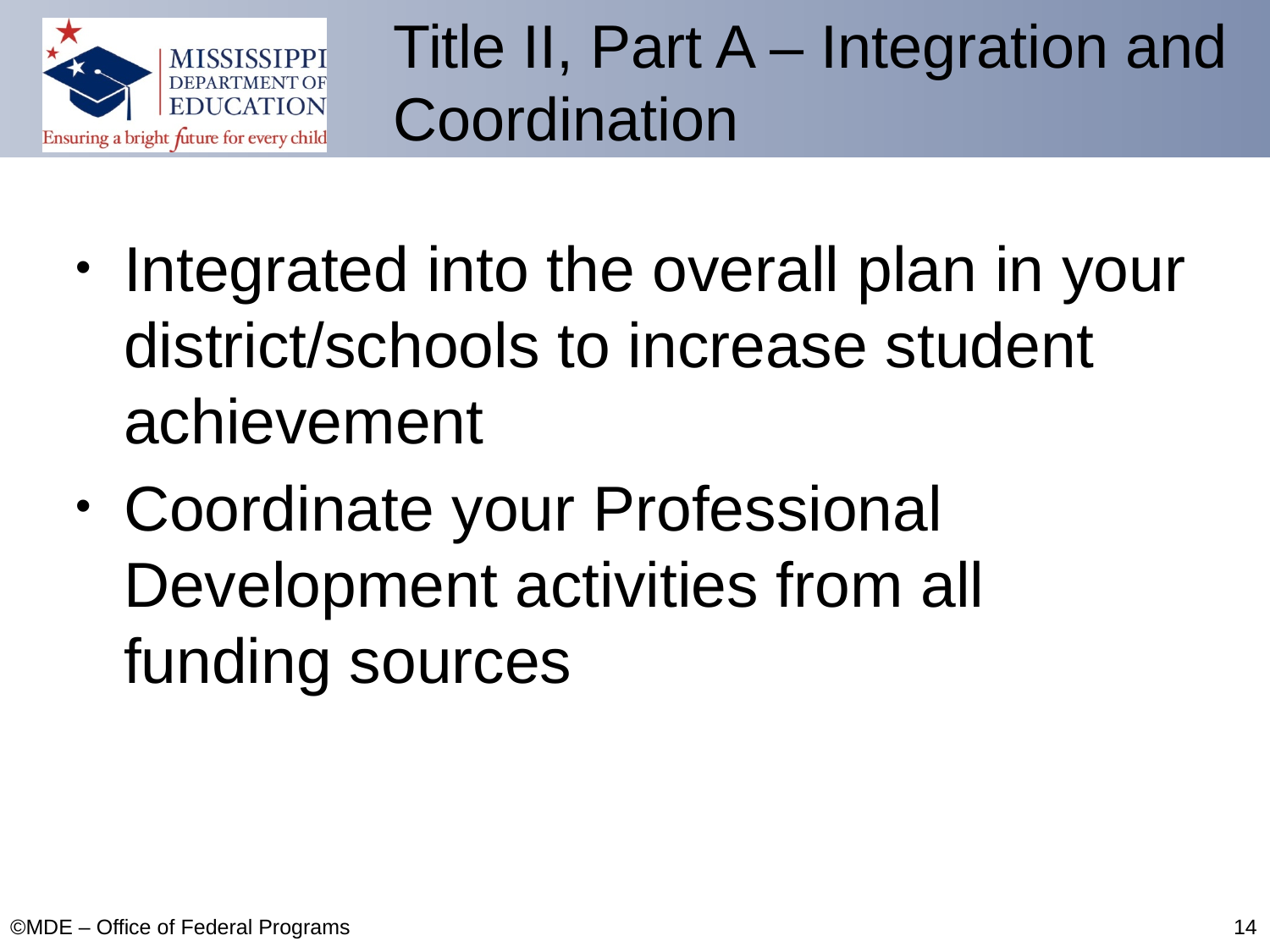

# Title II, Part A – Integration and Coordination
Integrated into the overall plan in your district/schools to increase student achievement
Coordinate your Professional Development activities from all funding sources

©MDE – Office of Federal Programs
14